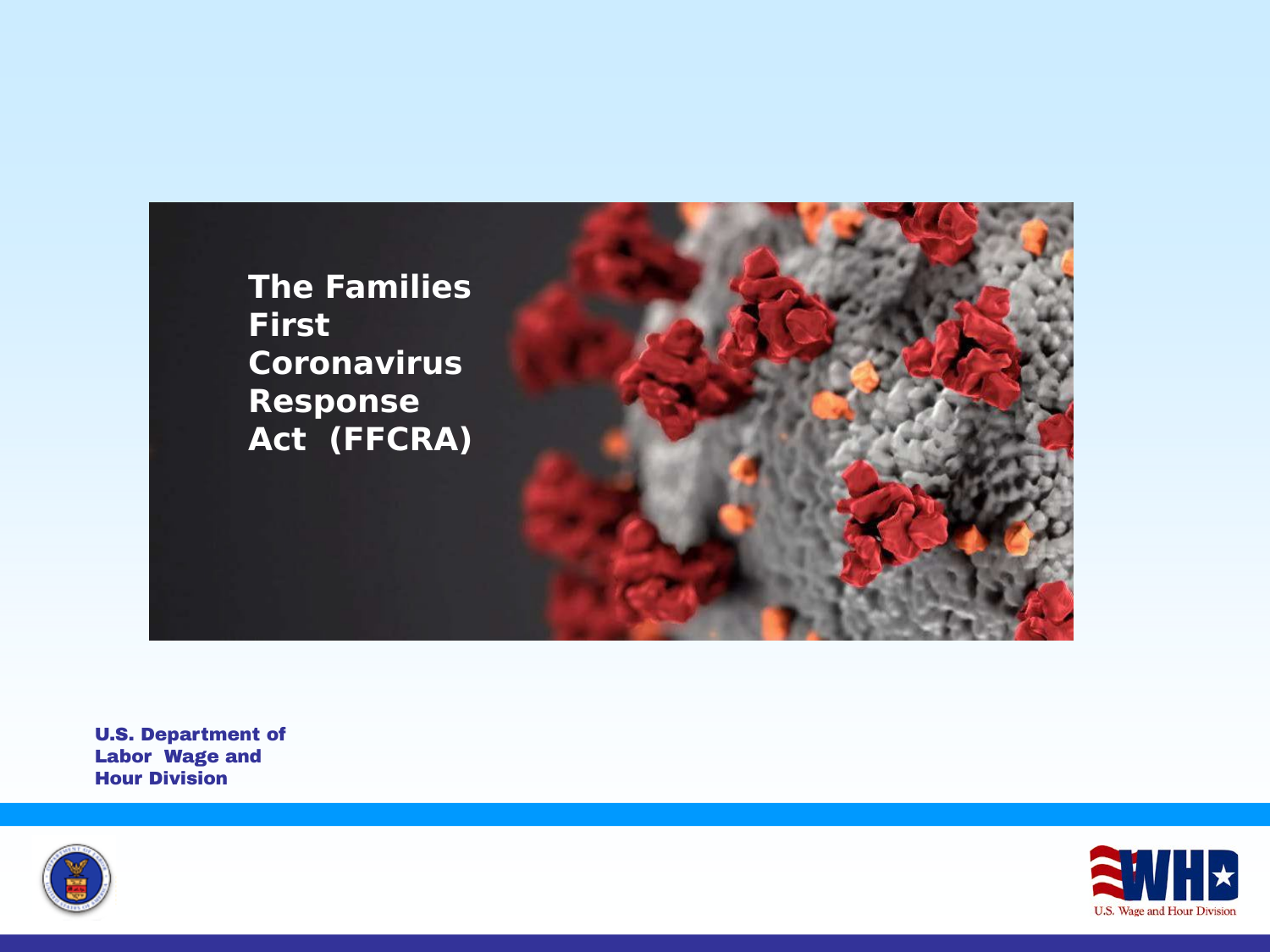

# The Families  First  Coronavirus  Response Act  (FFCRA)
U.S. Department of Labor  Wage and Hour Division